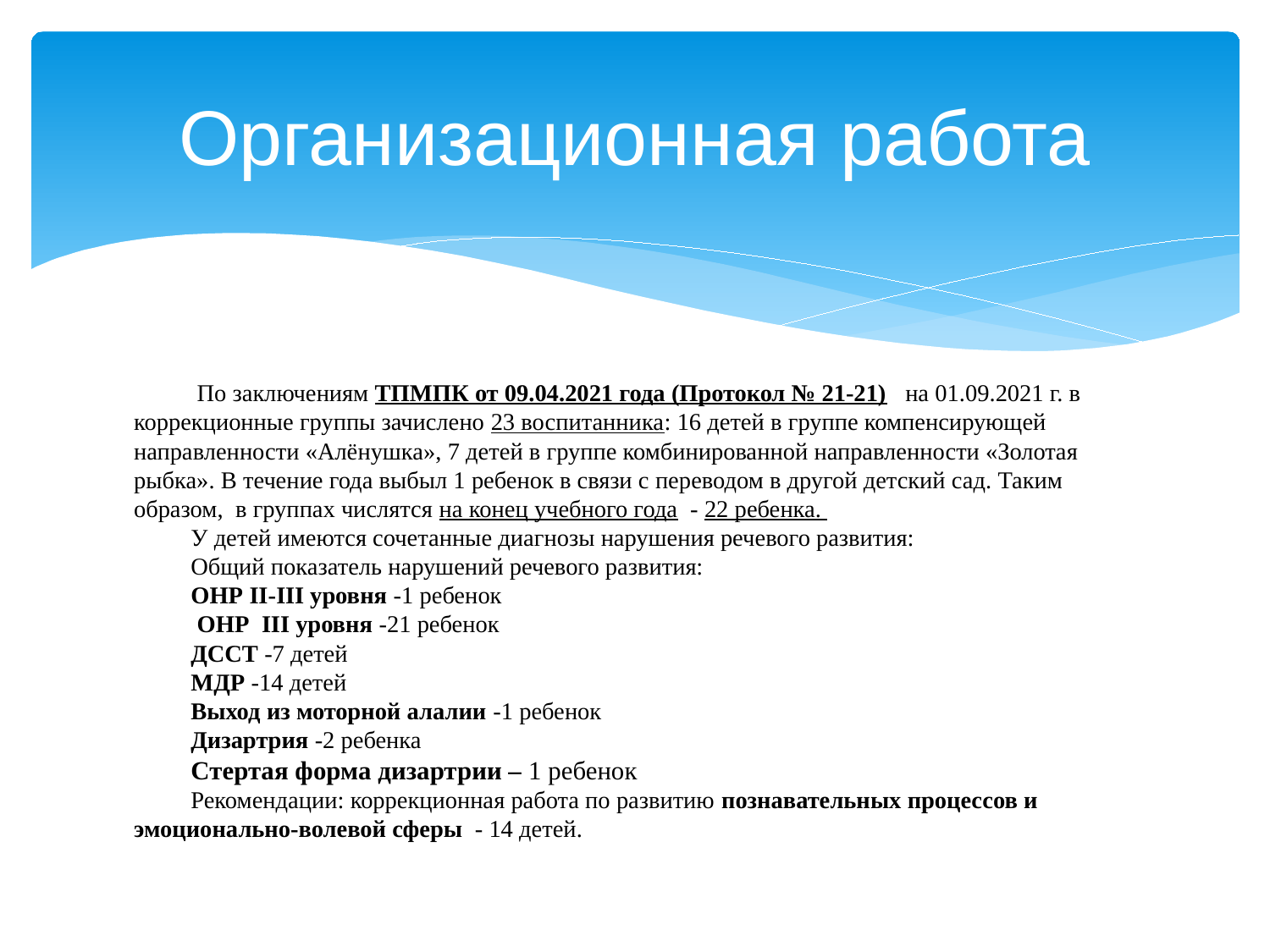

# Организационная работа
 По заключениям ТПМПК от 09.04.2021 года (Протокол № 21-21)   на 01.09.2021 г. в коррекционные группы зачислено 23 воспитанника: 16 детей в группе компенсирующей направленности «Алёнушка», 7 детей в группе комбинированной направленности «Золотая рыбка». В течение года выбыл 1 ребенок в связи с переводом в другой детский сад. Таким образом,  в группах числятся на конец учебного года  - 22 ребенка.
У детей имеются сочетанные диагнозы нарушения речевого развития:
Общий показатель нарушений речевого развития:
ОНР II-III уровня -1 ребенок
 ОНР  III уровня -21 ребенок
ДССТ -7 детей
МДР -14 детей
Выход из моторной алалии -1 ребенок
Дизартрия -2 ребенка
Стертая форма дизартрии – 1 ребенок
Рекомендации: коррекционная работа по развитию познавательных процессов и эмоционально-волевой сферы  - 14 детей.